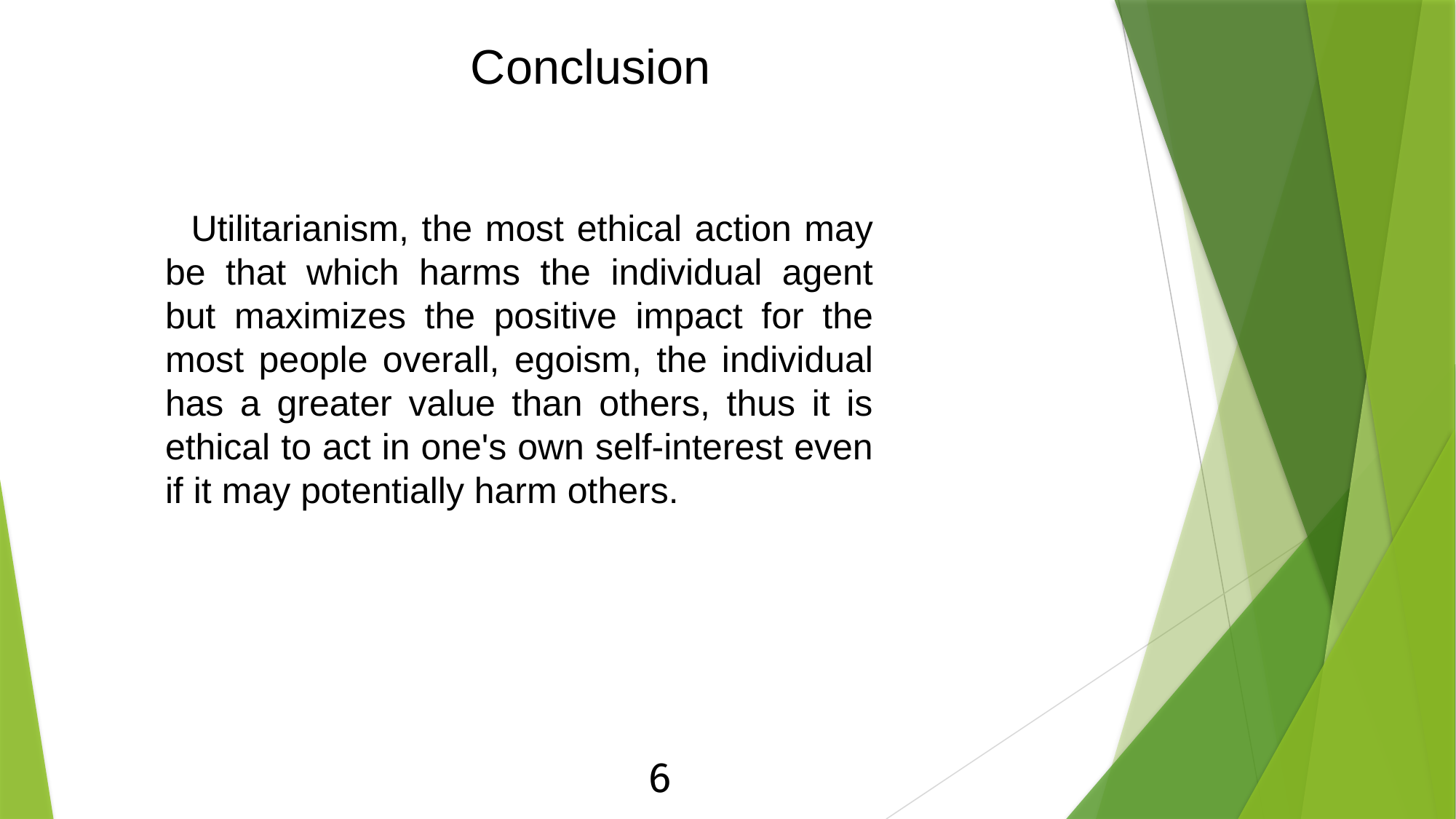

Conclusion
  Utilitarianism, the most ethical action may be that which harms the individual agent but maximizes the positive impact for the most people overall, egoism, the individual has a greater value than others, thus it is ethical to act in one's own self-interest even if it may potentially harm others.
6